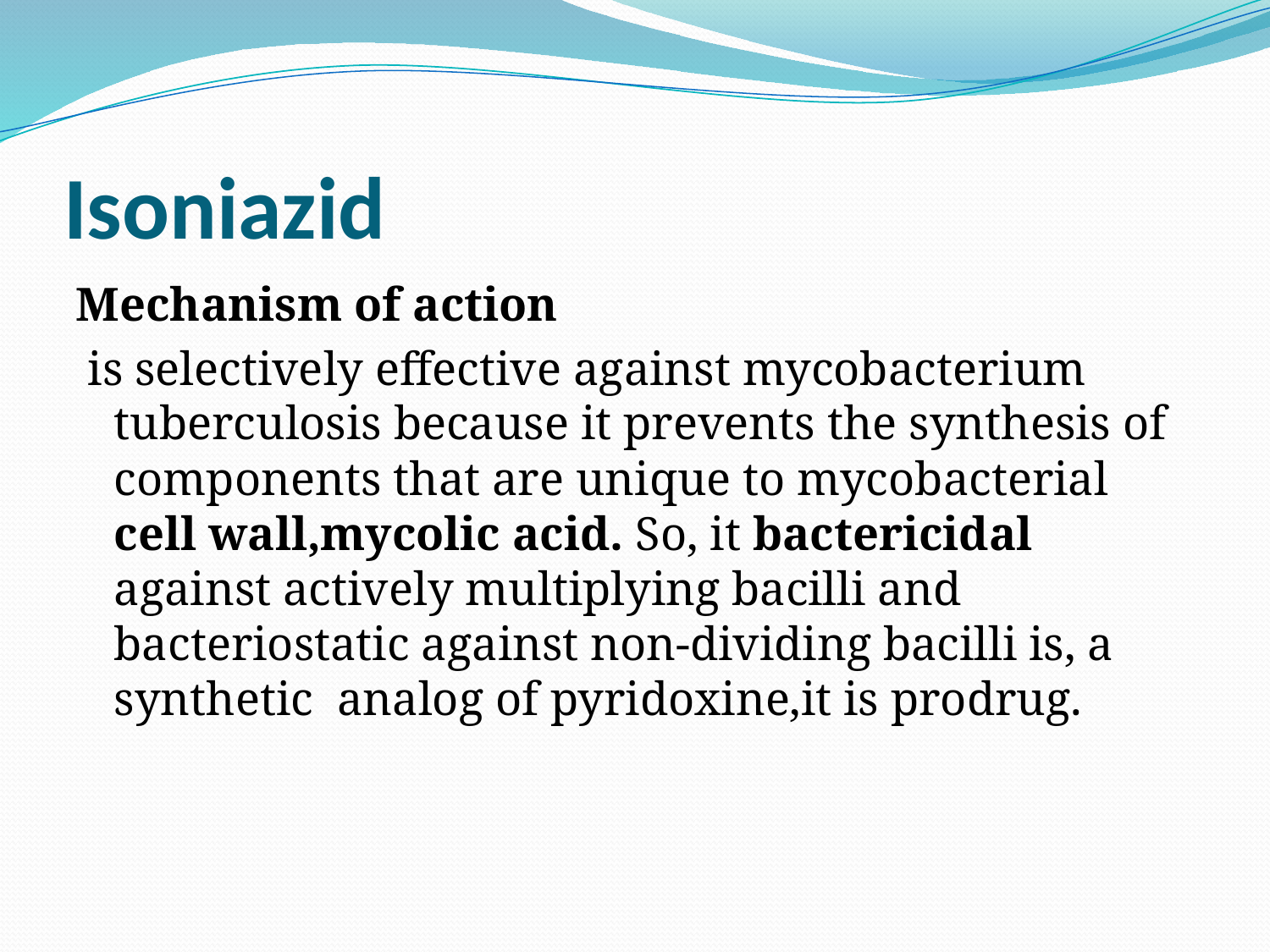

# Isoniazid
Mechanism of action
 is selectively effective against mycobacterium tuberculosis because it prevents the synthesis of components that are unique to mycobacterial cell wall,mycolic acid. So, it bactericidal against actively multiplying bacilli and bacteriostatic against non-dividing bacilli is, a synthetic  analog of pyridoxine,it is prodrug.